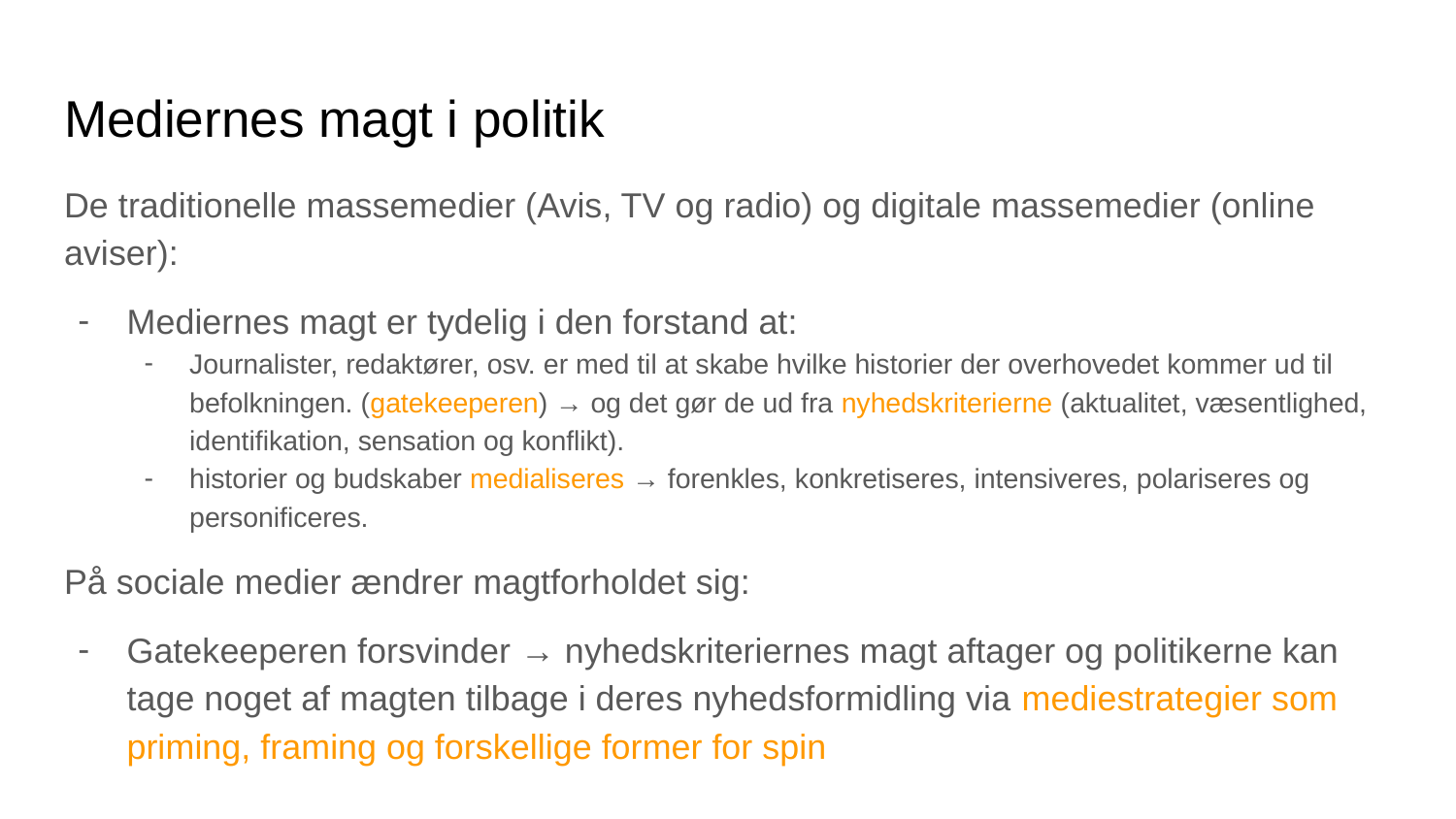

# Mediernes magt i politik
De traditionelle massemedier (Avis, TV og radio) og digitale massemedier (online aviser):
Mediernes magt er tydelig i den forstand at:
Journalister, redaktører, osv. er med til at skabe hvilke historier der overhovedet kommer ud til befolkningen. (gatekeeperen) → og det gør de ud fra nyhedskriterierne (aktualitet, væsentlighed, identifikation, sensation og konflikt).
historier og budskaber medialiseres → forenkles, konkretiseres, intensiveres, polariseres og personificeres.
På sociale medier ændrer magtforholdet sig:
Gatekeeperen forsvinder → nyhedskriteriernes magt aftager og politikerne kan tage noget af magten tilbage i deres nyhedsformidling via mediestrategier som priming, framing og forskellige former for spin